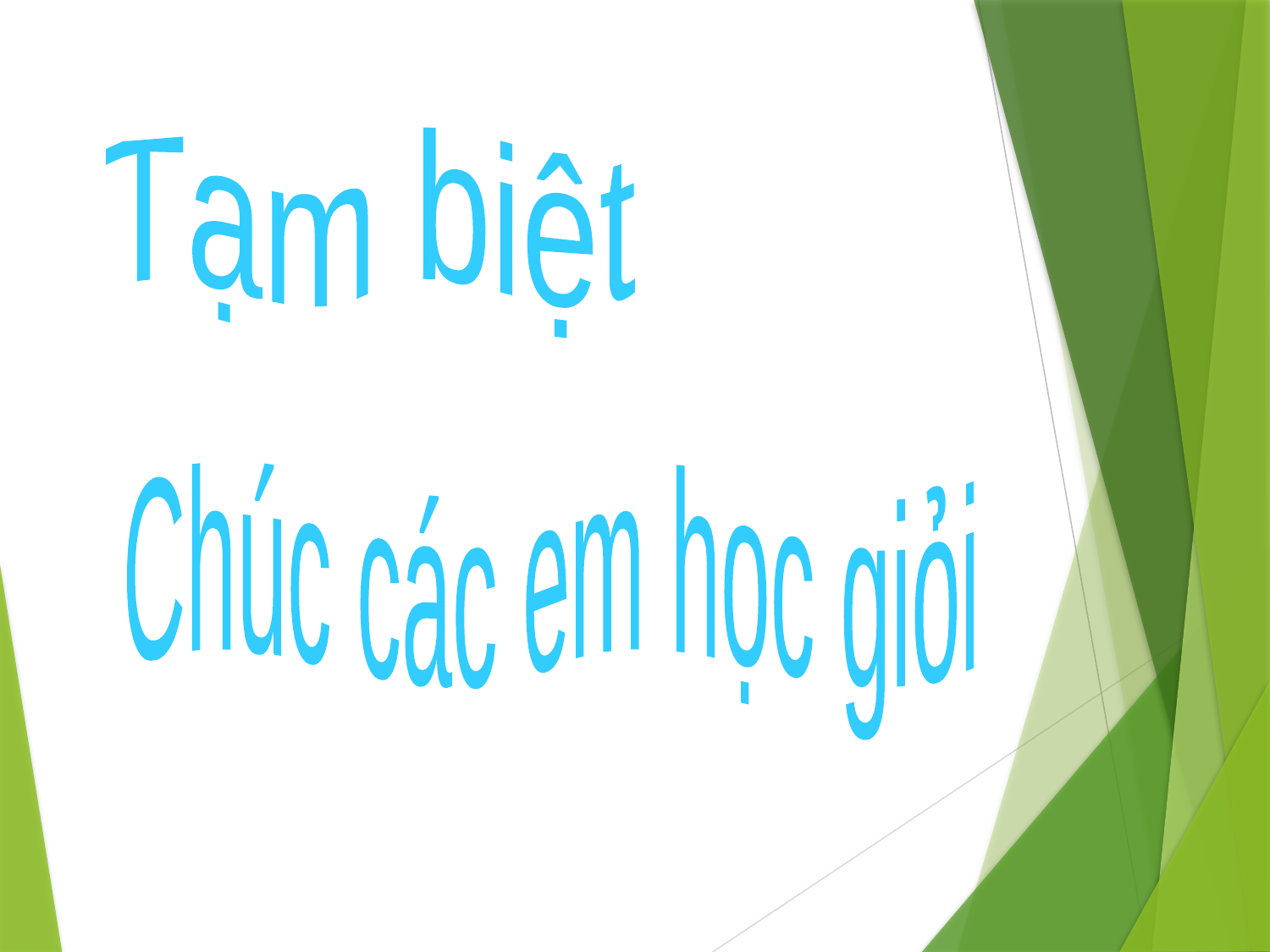

Tạm biệt
Chúc các em học giỏi